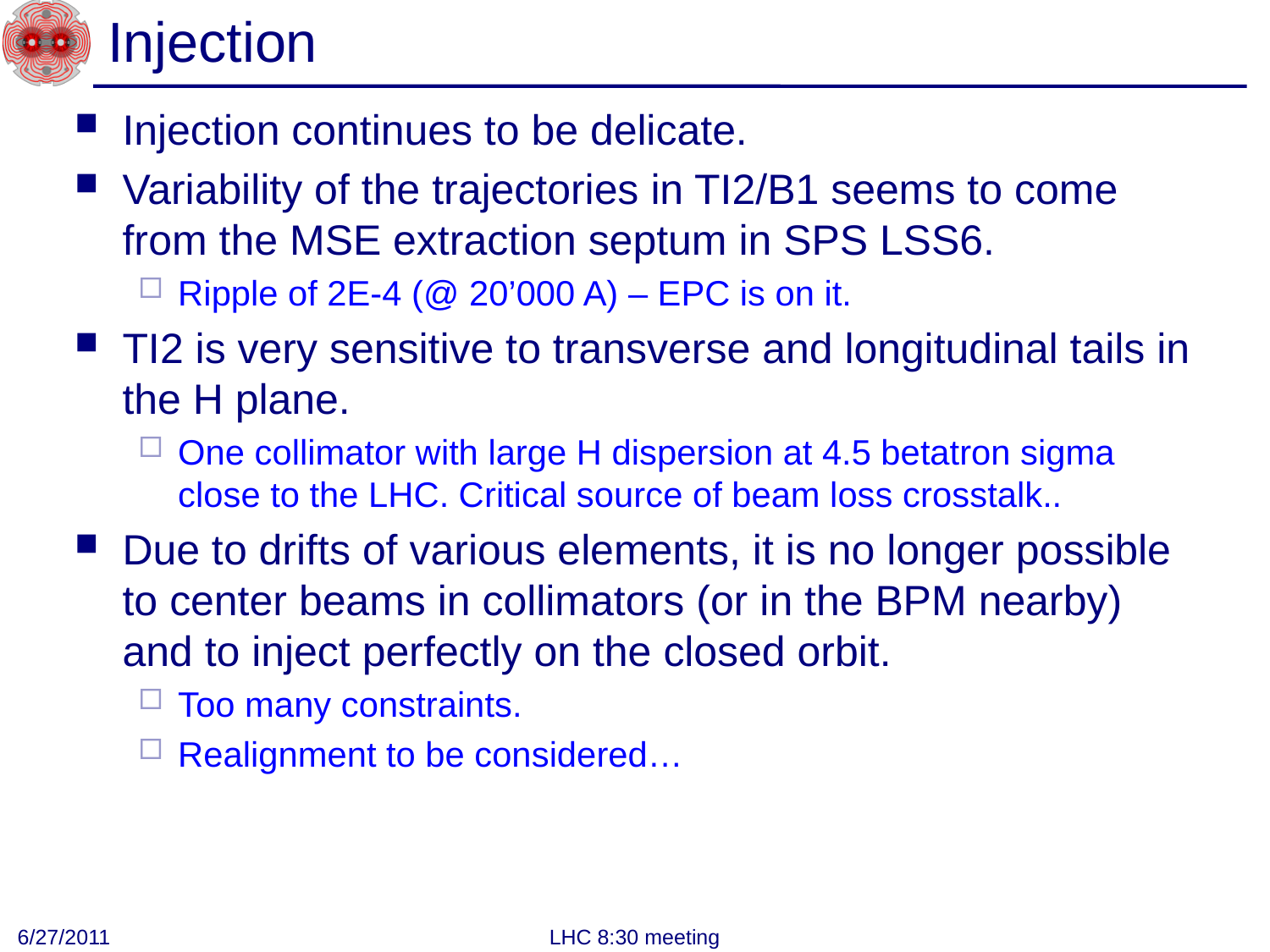

# Injection
Injection continues to be delicate.
Variability of the trajectories in TI2/B1 seems to come from the MSE extraction septum in SPS LSS6.
Ripple of 2E-4 (@ 20’000 A) – EPC is on it.
TI2 is very sensitive to transverse and longitudinal tails in the H plane.
One collimator with large H dispersion at 4.5 betatron sigma close to the LHC. Critical source of beam loss crosstalk..
Due to drifts of various elements, it is no longer possible to center beams in collimators (or in the BPM nearby) and to inject perfectly on the closed orbit.
Too many constraints.
Realignment to be considered…
6/27/2011
LHC 8:30 meeting